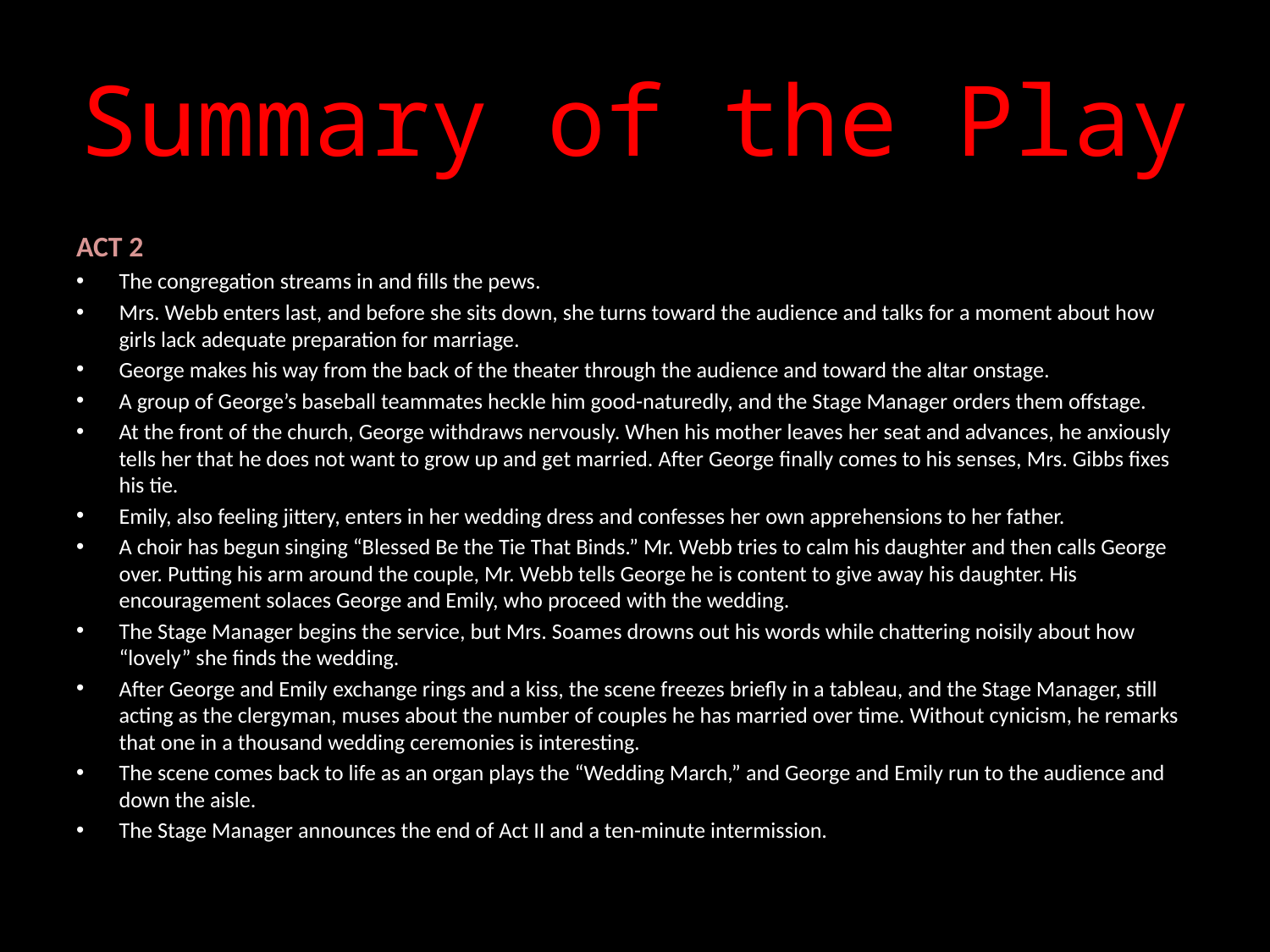

# Summary of the Play
ACT 2
The congregation streams in and fills the pews.
Mrs. Webb enters last, and before she sits down, she turns toward the audience and talks for a moment about how girls lack adequate preparation for marriage.
George makes his way from the back of the theater through the audience and toward the altar onstage.
A group of George’s baseball teammates heckle him good-naturedly, and the Stage Manager orders them offstage.
At the front of the church, George withdraws nervously. When his mother leaves her seat and advances, he anxiously tells her that he does not want to grow up and get married. After George finally comes to his senses, Mrs. Gibbs fixes his tie.
Emily, also feeling jittery, enters in her wedding dress and confesses her own apprehensions to her father.
A choir has begun singing “Blessed Be the Tie That Binds.” Mr. Webb tries to calm his daughter and then calls George over. Putting his arm around the couple, Mr. Webb tells George he is content to give away his daughter. His encouragement solaces George and Emily, who proceed with the wedding.
The Stage Manager begins the service, but Mrs. Soames drowns out his words while chattering noisily about how “lovely” she finds the wedding.
After George and Emily exchange rings and a kiss, the scene freezes briefly in a tableau, and the Stage Manager, still acting as the clergyman, muses about the number of couples he has married over time. Without cynicism, he remarks that one in a thousand wedding ceremonies is interesting.
The scene comes back to life as an organ plays the “Wedding March,” and George and Emily run to the audience and down the aisle.
The Stage Manager announces the end of Act II and a ten-minute intermission.